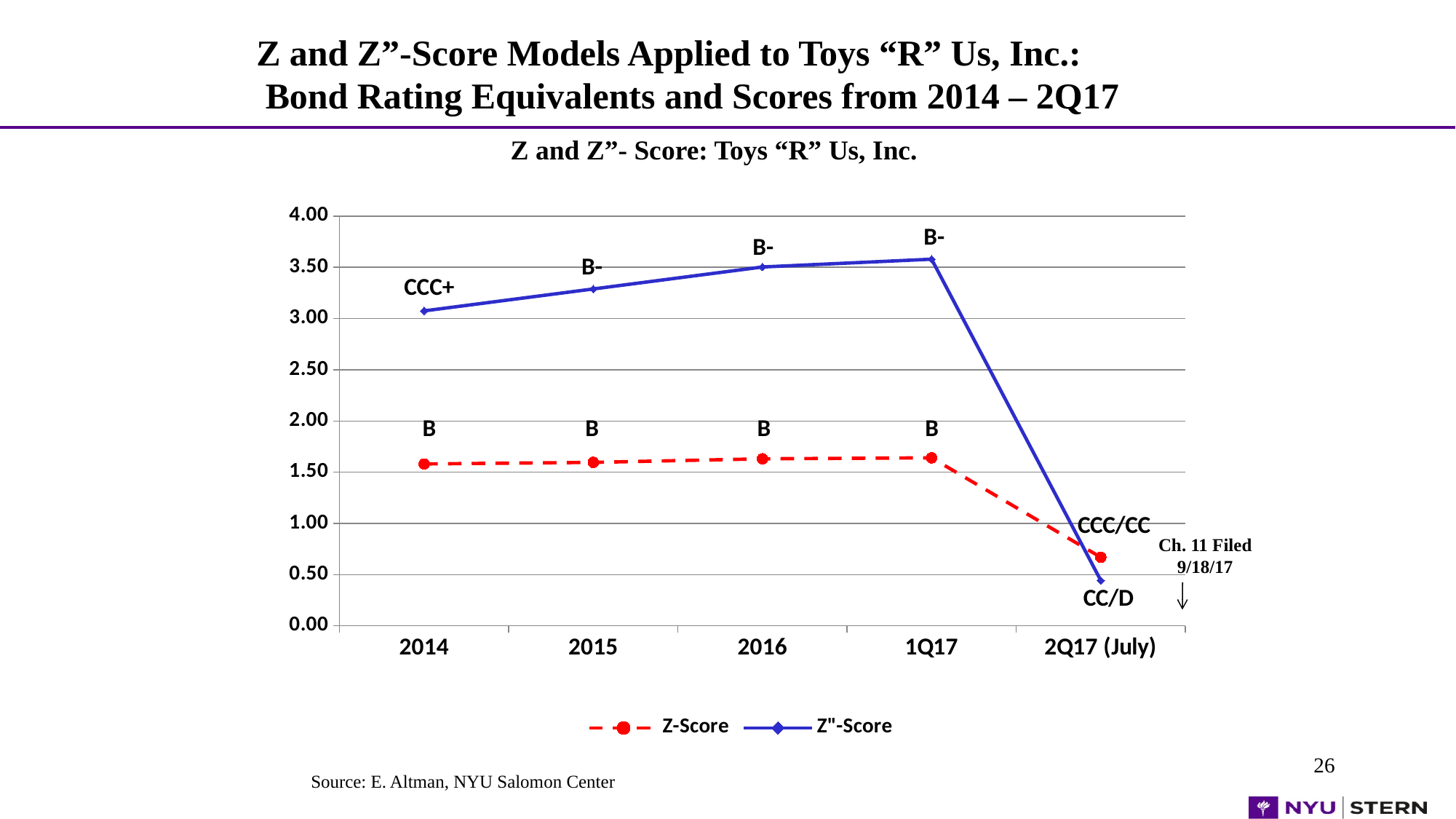

Z and Z”-Score Models Applied to Toys “R” Us, Inc.:
 Bond Rating Equivalents and Scores from 2014 – 2Q17
Z and Z”- Score: Toys “R” Us, Inc.

### Chart

| Category |
|---|

### Chart

| Category | Z-Score | Z"-Score |
|---|---|---|
| 2014 | 1.5808109843775355 | 3.0752273744526732 |
| 2015 | 1.5960736469754726 | 3.289137780025682 |
| 2016 | 1.630842011977521 | 3.5038461324256267 |
| 1Q17 | 1.640502807461956 | 3.5798155490900707 |
| 2Q17 (July) | 0.669121296252727 | 0.44310361865323955 |
B-
B-
B-
CCC+
Ch. 11 Filed 9/18/17
26
Source: E. Altman, NYU Salomon Center